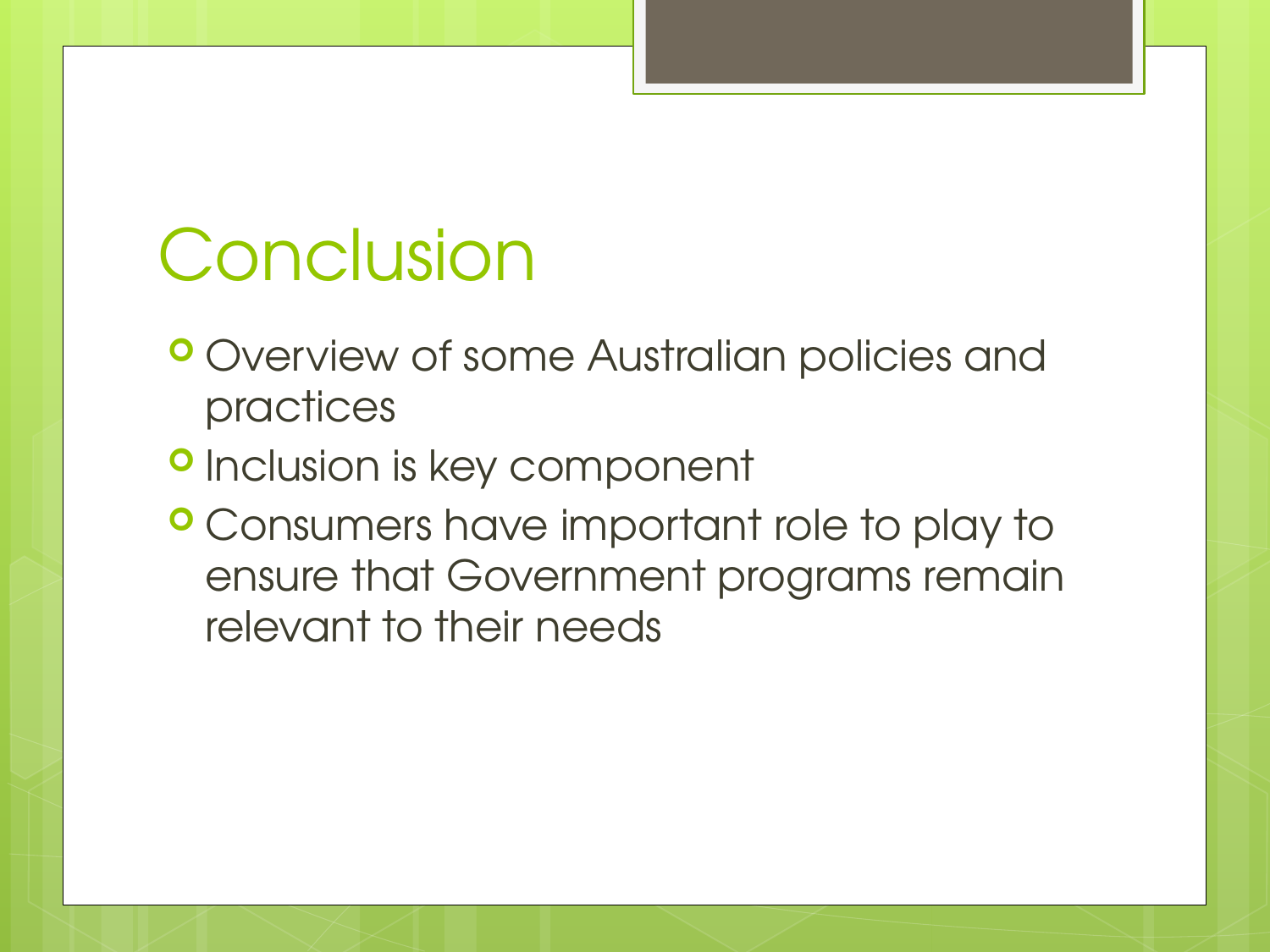

# Conclusion
Overview of some Australian policies and practices
Inclusion is key component
Consumers have important role to play to ensure that Government programs remain relevant to their needs